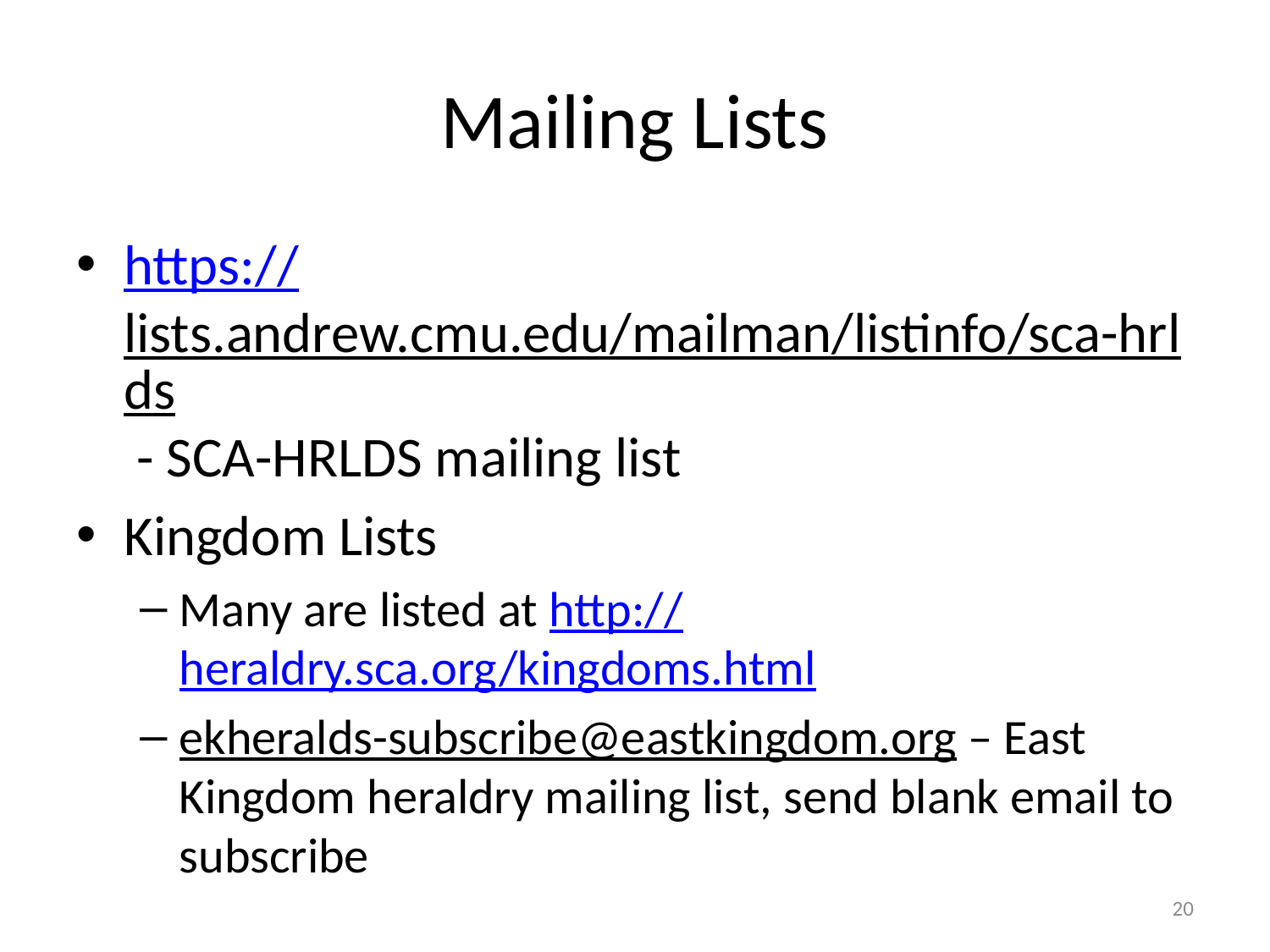

# Mailing Lists
https://lists.andrew.cmu.edu/mailman/listinfo/sca-hrlds - SCA-HRLDS mailing list
Kingdom Lists
Many are listed at http://heraldry.sca.org/kingdoms.html
ekheralds-subscribe@eastkingdom.org – East Kingdom heraldry mailing list, send blank email to subscribe
20